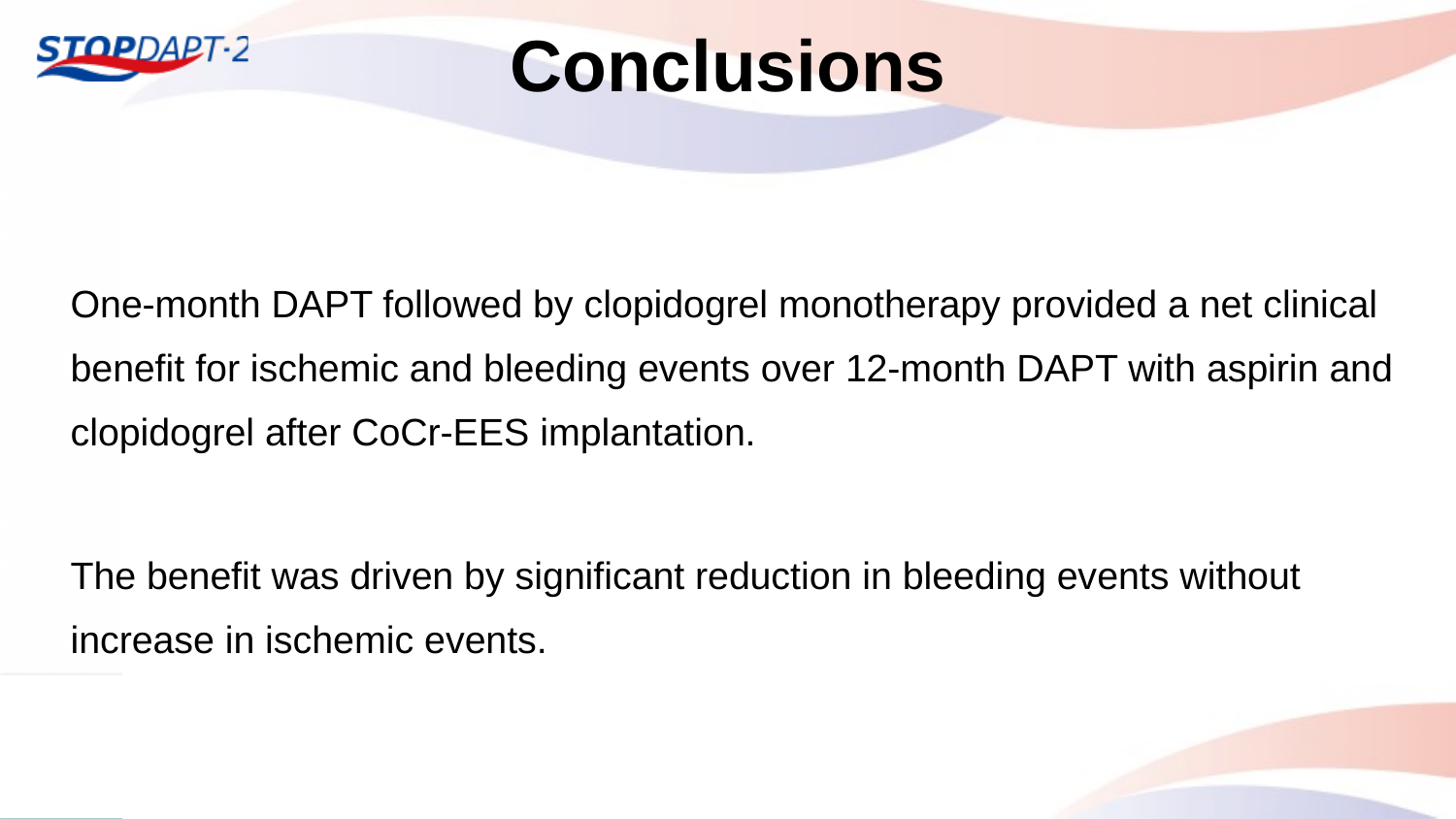

# Conclusions
One-month DAPT followed by clopidogrel monotherapy provided a net clinical benefit for ischemic and bleeding events over 12-month DAPT with aspirin and clopidogrel after CoCr-EES implantation.

The benefit was driven by significant reduction in bleeding events without increase in ischemic events.